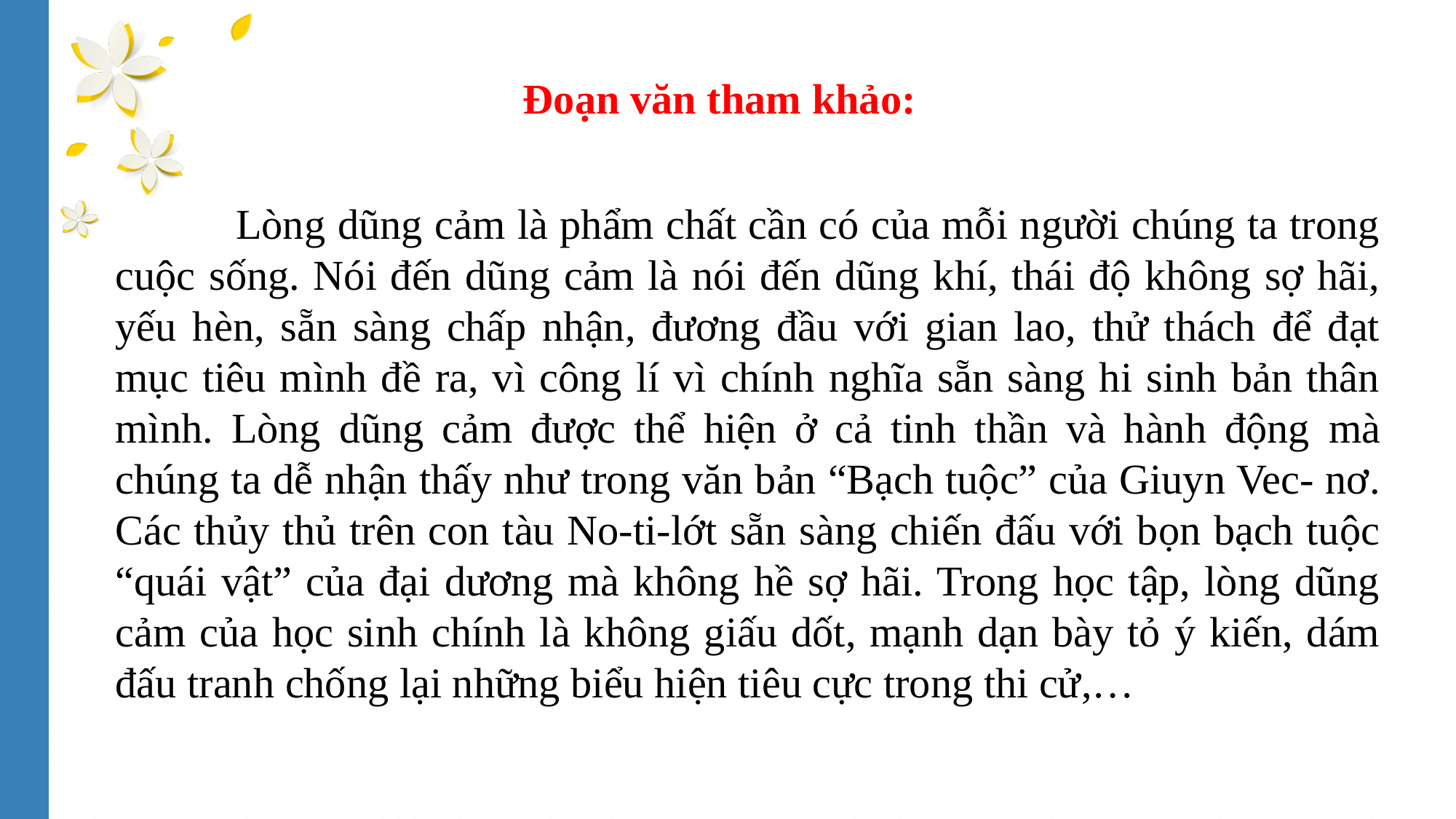

Đoạn văn tham khảo:
          Lòng dũng cảm là phẩm chất cần có của mỗi người chúng ta trong cuộc sống. Nói đến dũng cảm là nói đến dũng khí, thái độ không sợ hãi, yếu hèn, sẵn sàng chấp nhận, đương đầu với gian lao, thử thách để đạt mục tiêu mình đề ra, vì công lí vì chính nghĩa sẵn sàng hi sinh bản thân mình. Lòng dũng cảm được thể hiện ở cả tinh thần và hành động mà chúng ta dễ nhận thấy như trong văn bản “Bạch tuộc” của Giuyn Vec- nơ. Các thủy thủ trên con tàu No-ti-lớt sẵn sàng chiến đấu với bọn bạch tuộc “quái vật” của đại dương mà không hề sợ hãi. Trong học tập, lòng dũng cảm của học sinh chính là không giấu dốt, mạnh dạn bày tỏ ý kiến, dám đấu tranh chống lại những biểu hiện tiêu cực trong thi cử,…